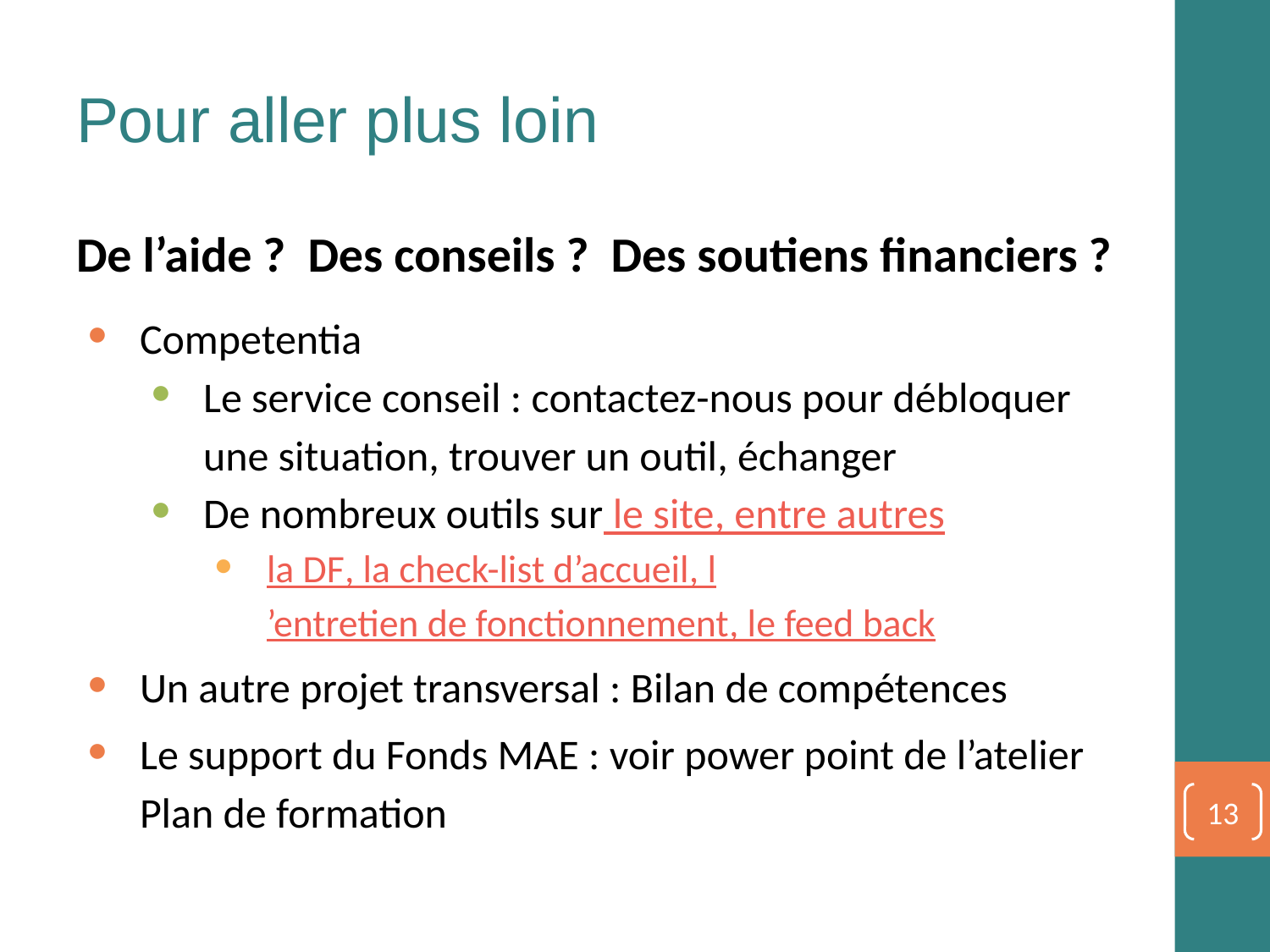

# Pour aller plus loin

De l’aide ?  Des conseils ?  Des soutiens financiers ?

Competentia
Le service conseil : contactez-nous pour débloquer une situation, trouver un outil, échanger
De nombreux outils sur le site, entre autres
la DF, la check-list d’accueil, l’entretien de fonctionnement, le feed back
Un autre projet transversal : Bilan de compétences
Le support du Fonds MAE : voir power point de l’atelier Plan de formation
13